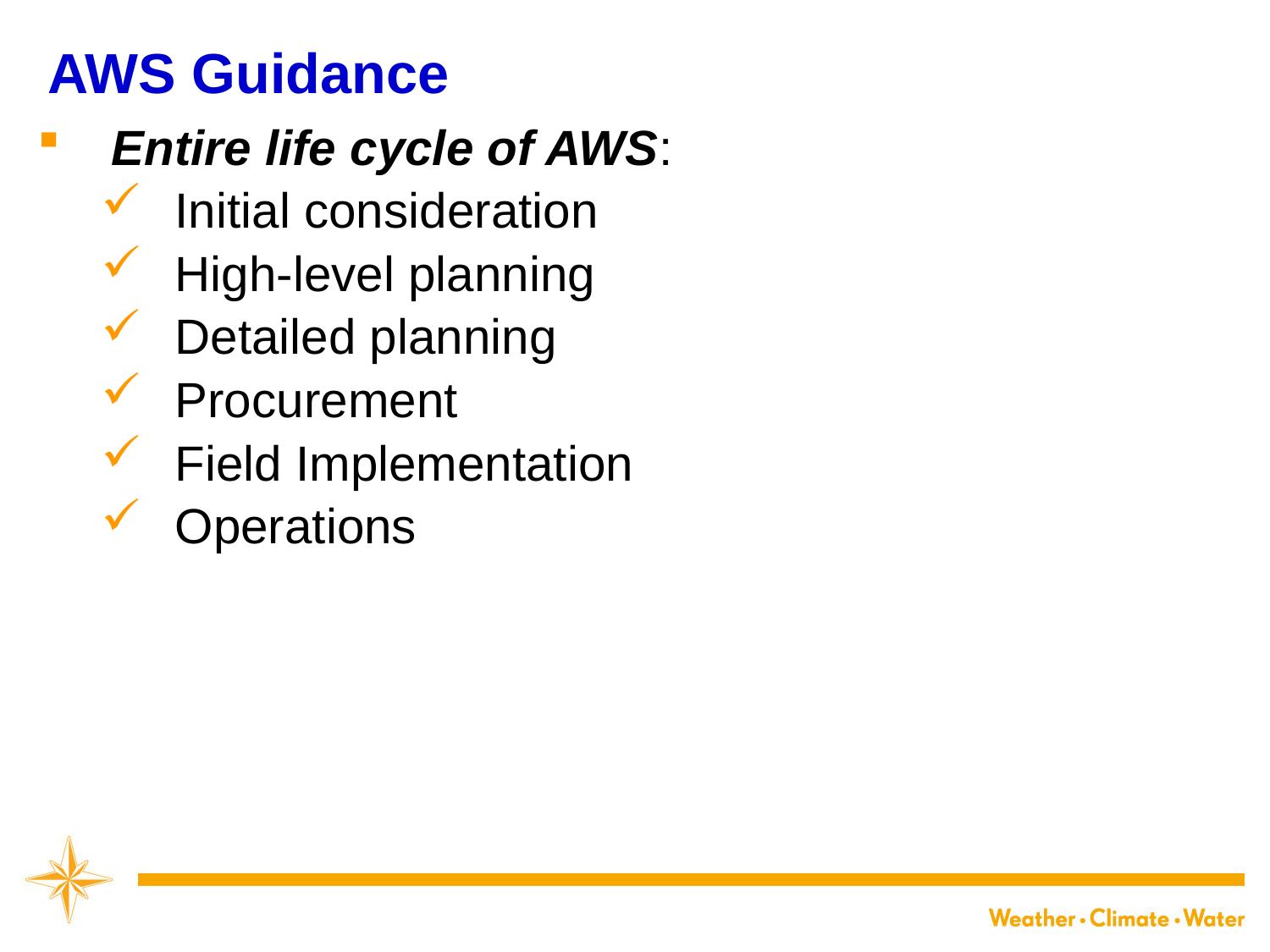

AWS Guidance
Entire life cycle of AWS:
Initial consideration
High-level planning
Detailed planning
Procurement
Field Implementation
Operations